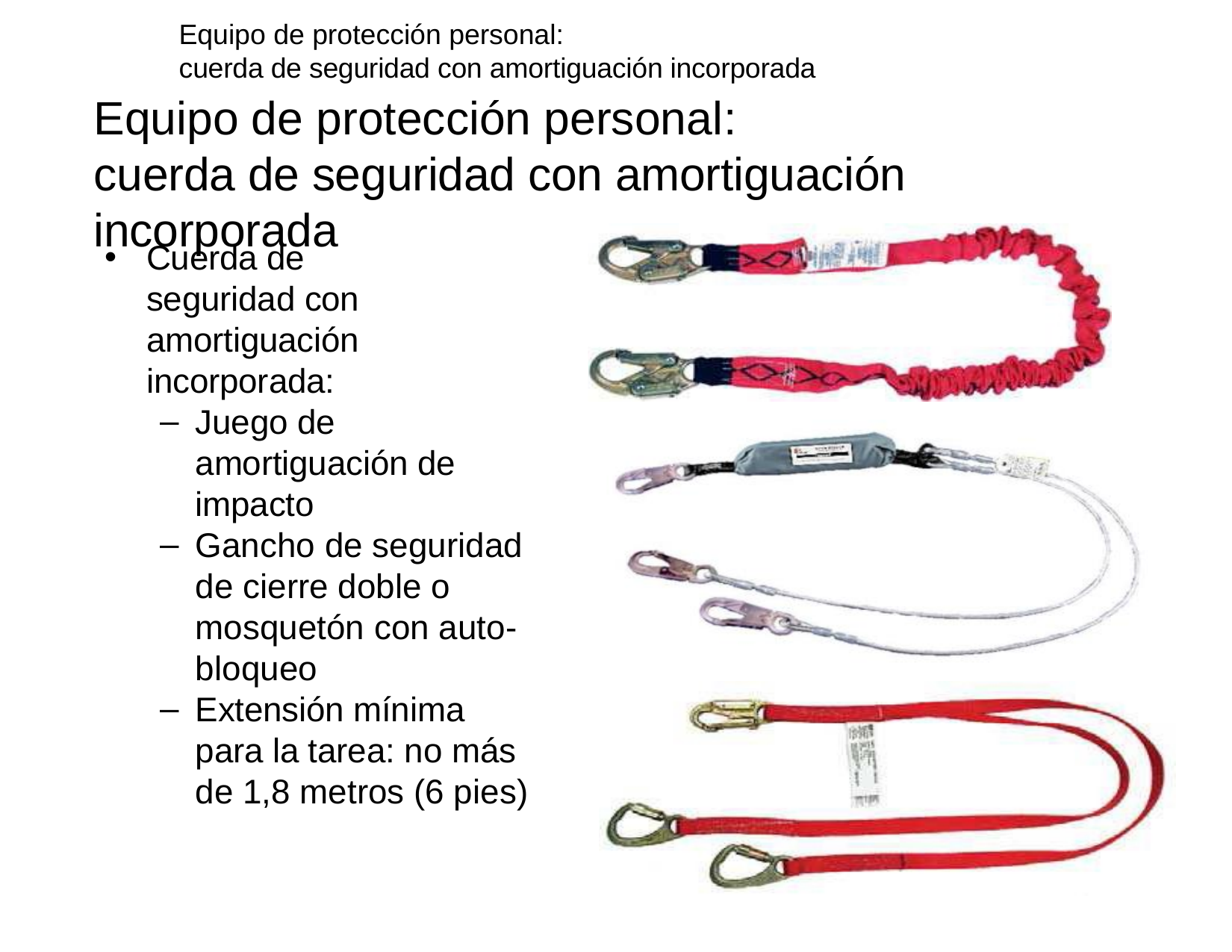

# Equipo de protección personal: cuerda de seguridad con amortiguación incorporada
Equipo de protección personal:
cuerda de seguridad con amortiguación incorporada

Cuerda de seguridad con amortiguación incorporada:
Juego de amortiguación de impacto
Gancho de seguridad de cierre doble o mosquetón con auto-bloqueo
Extensión mínima para la tarea: no más de 1,8 metros (6 pies)